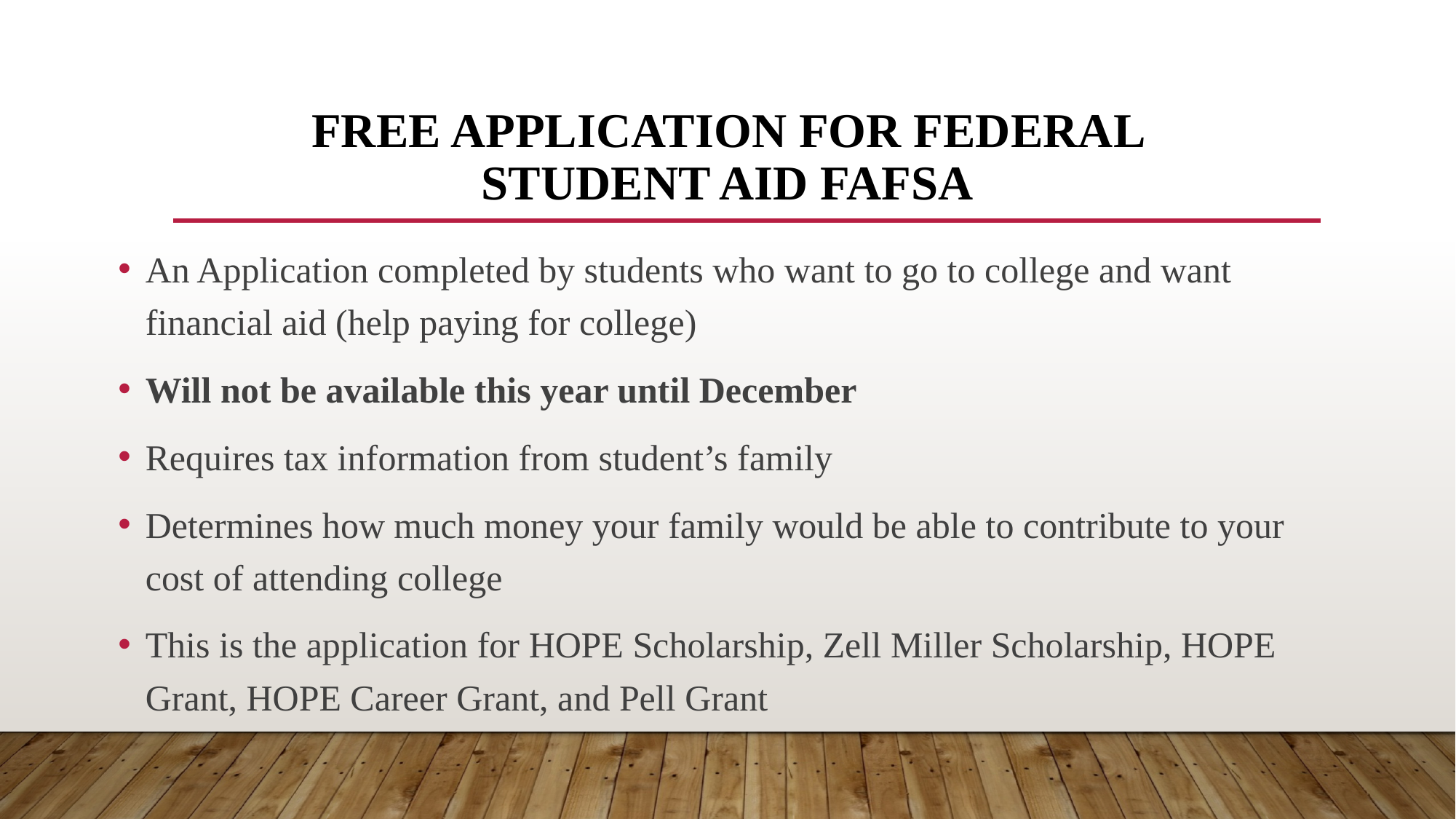

# Free Application for Federal Student Aid FAFSA
An Application completed by students who want to go to college and want financial aid (help paying for college)
Will not be available this year until December
Requires tax information from student’s family
Determines how much money your family would be able to contribute to your cost of attending college
This is the application for HOPE Scholarship, Zell Miller Scholarship, HOPE Grant, HOPE Career Grant, and Pell Grant